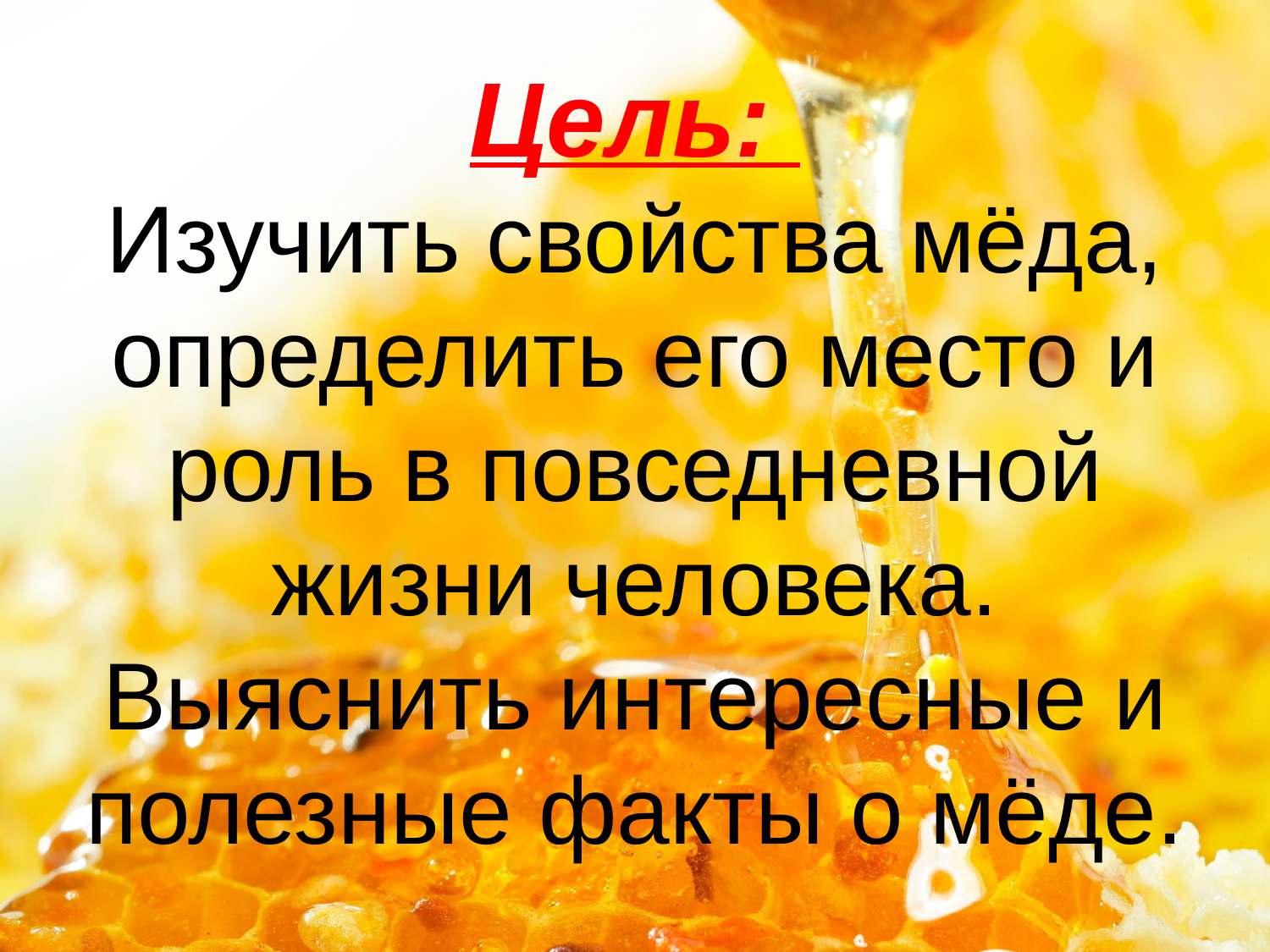

# Цель: Изучить свойства мёда, определить его место и роль в повседневной жизни человека. Выяснить интересные и полезные факты о мёде.